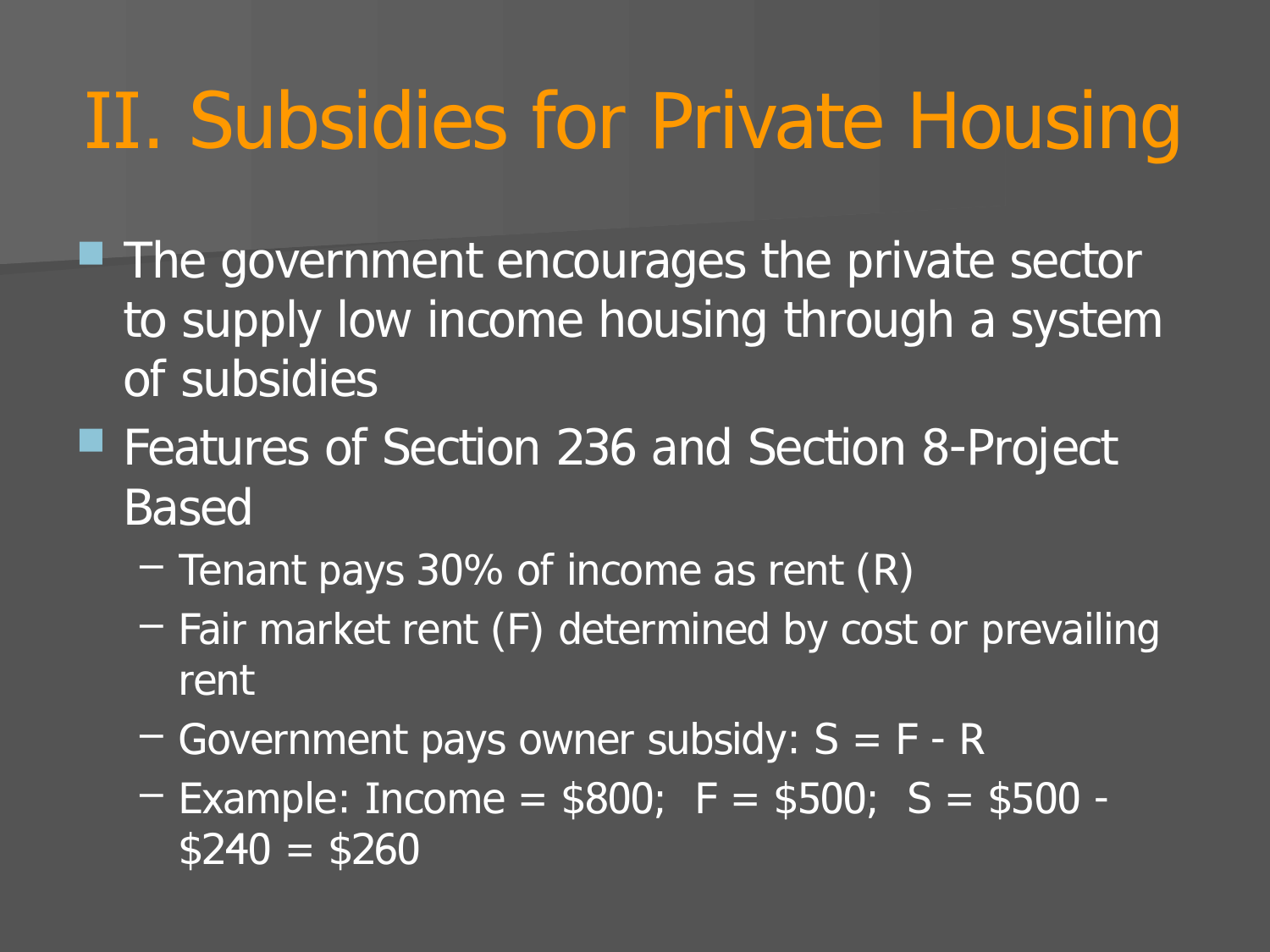

# II. Subsidies for Private Housing
The government encourages the private sector to supply low income housing through a system of subsidies
Features of Section 236 and Section 8-Project Based
Tenant pays 30% of income as rent (R)
Fair market rent (F) determined by cost or prevailing rent
Government pays owner subsidy: S = F - R
Example: Income = $800;  F = $500;  S = $500 - $240 = $260